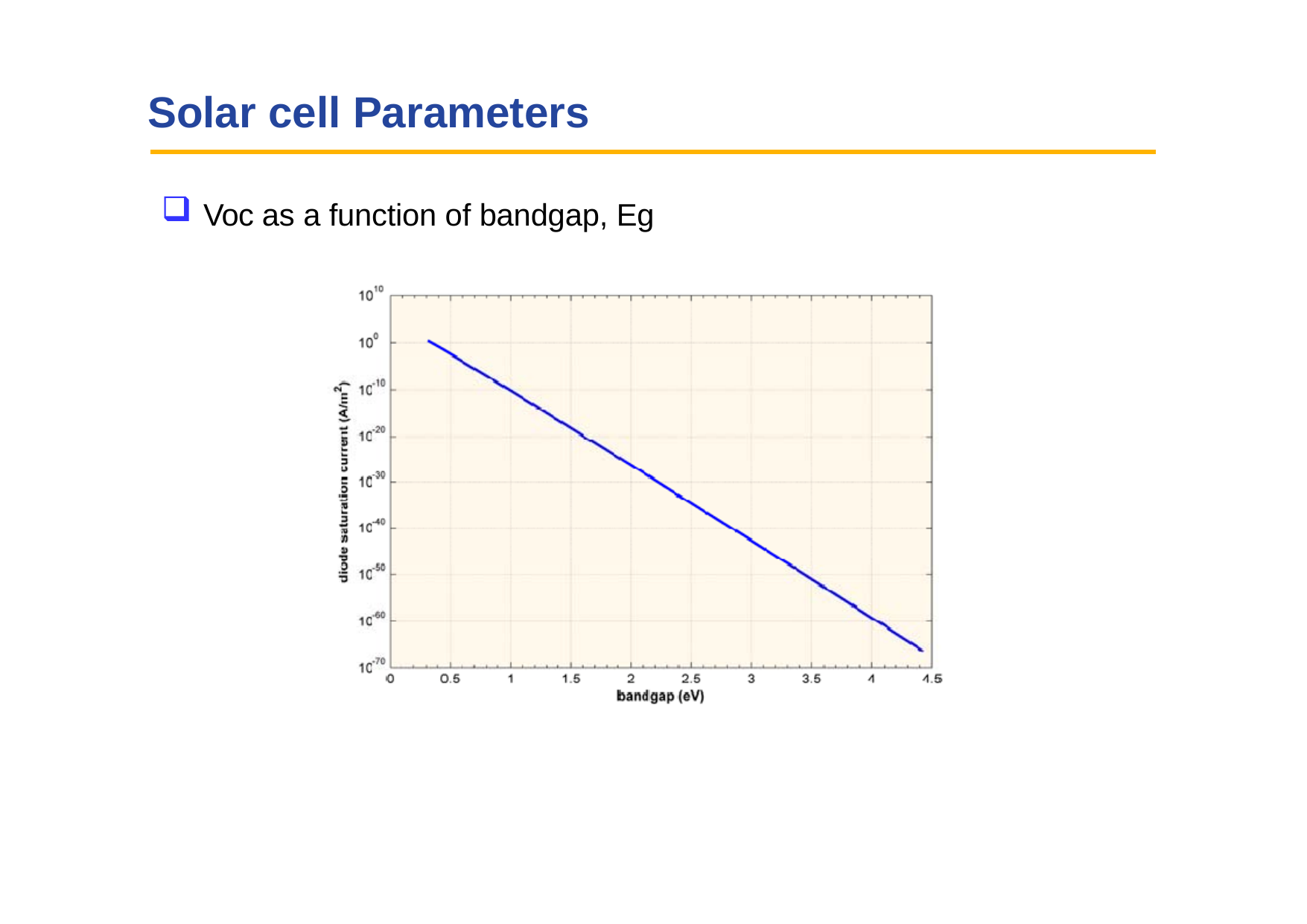

# Solar cell Parameters

Voc as a function of bandgap, Eg